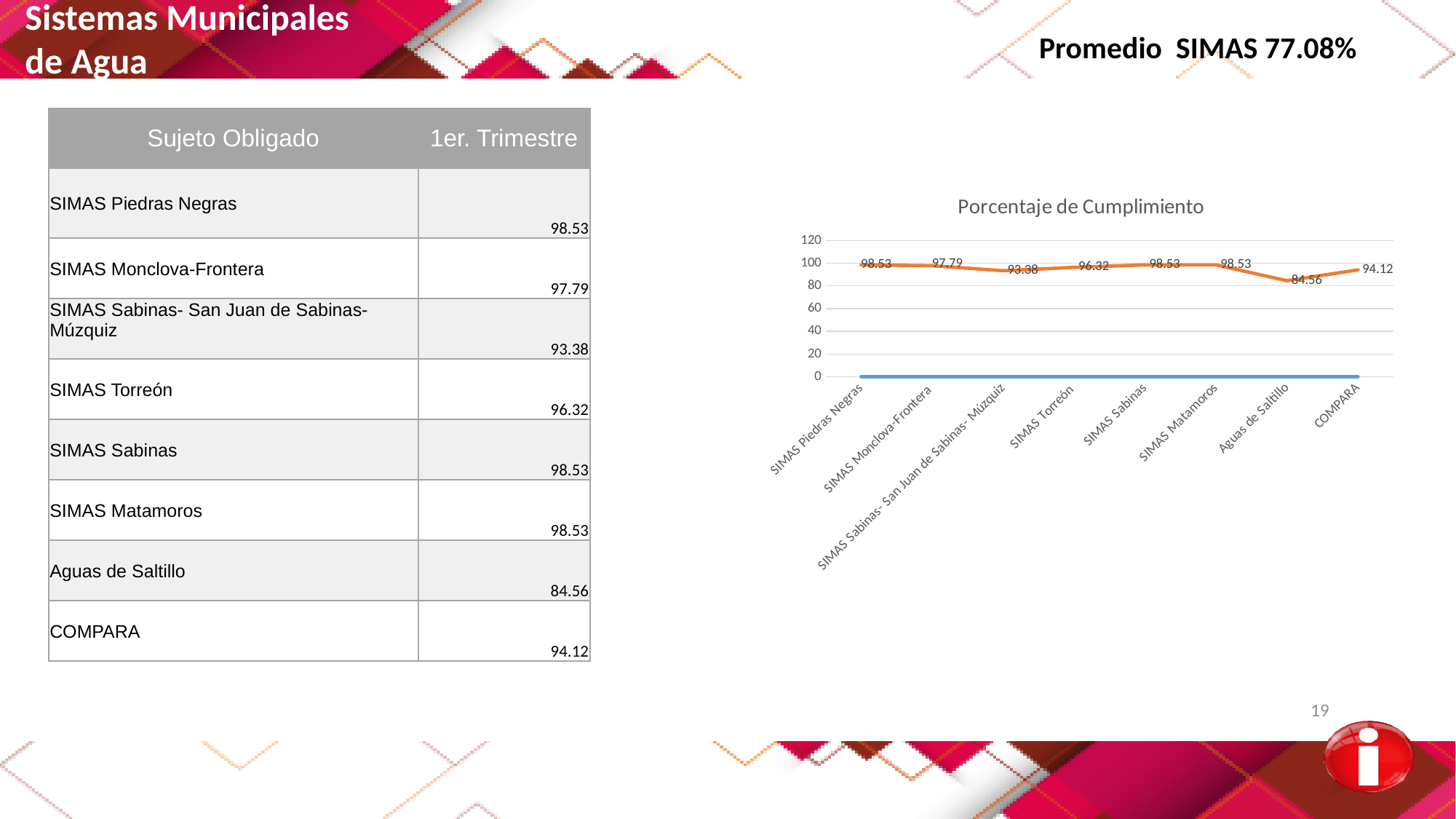

Sistemas Municipales
de Agua
Promedio  SIMAS 77.08%
| Sujeto Obligado | 1er. Trimestre |
| --- | --- |
| SIMAS Piedras Negras | 98.53 |
| SIMAS Monclova-Frontera | 97.79 |
| SIMAS Sabinas- San Juan de Sabinas- Múzquiz | 93.38 |
| SIMAS Torreón | 96.32 |
| SIMAS Sabinas | 98.53 |
| SIMAS Matamoros | 98.53 |
| Aguas de Saltillo | 84.56 |
| COMPARA | 94.12 |

### Chart: Porcentaje de Cumplimiento

| Category |  |  |
|---|---|---|
| SIMAS Piedras Negras | None | 98.53 |
| SIMAS Monclova-Frontera  | None | 97.79 |
| SIMAS Sabinas- San Juan de Sabinas- Múzquiz | None | 93.38 |
| SIMAS Torreón  | None | 96.32 |
| SIMAS Sabinas | None | 98.53 |
| SIMAS Matamoros | None | 98.53 |
| Aguas de Saltillo | None | 84.56 |
| COMPARA | None | 94.12 |
19